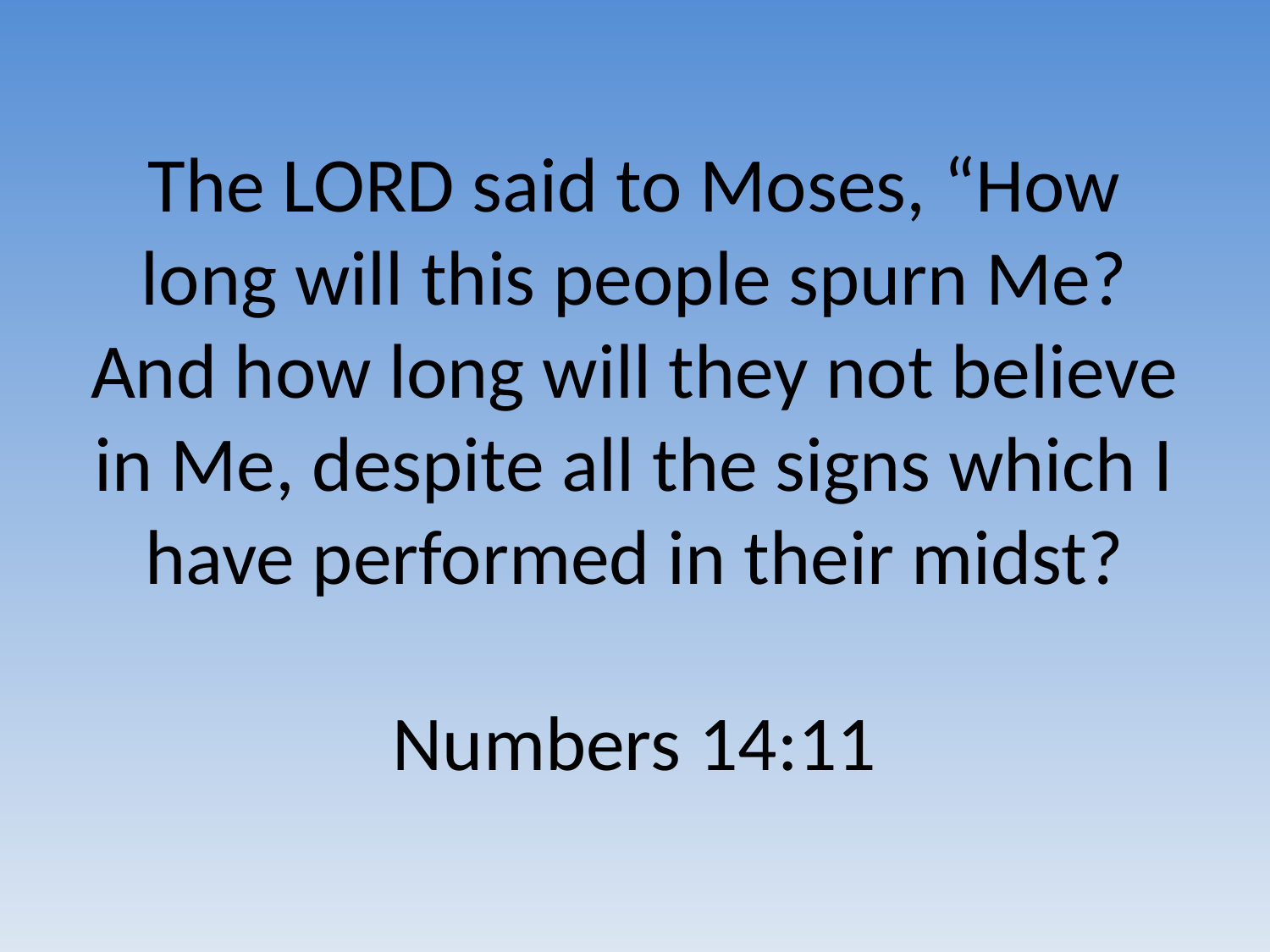

# The LORD said to Moses, “How long will this people spurn Me? And how long will they not believe in Me, despite all the signs which I have performed in their midst? Numbers 14:11